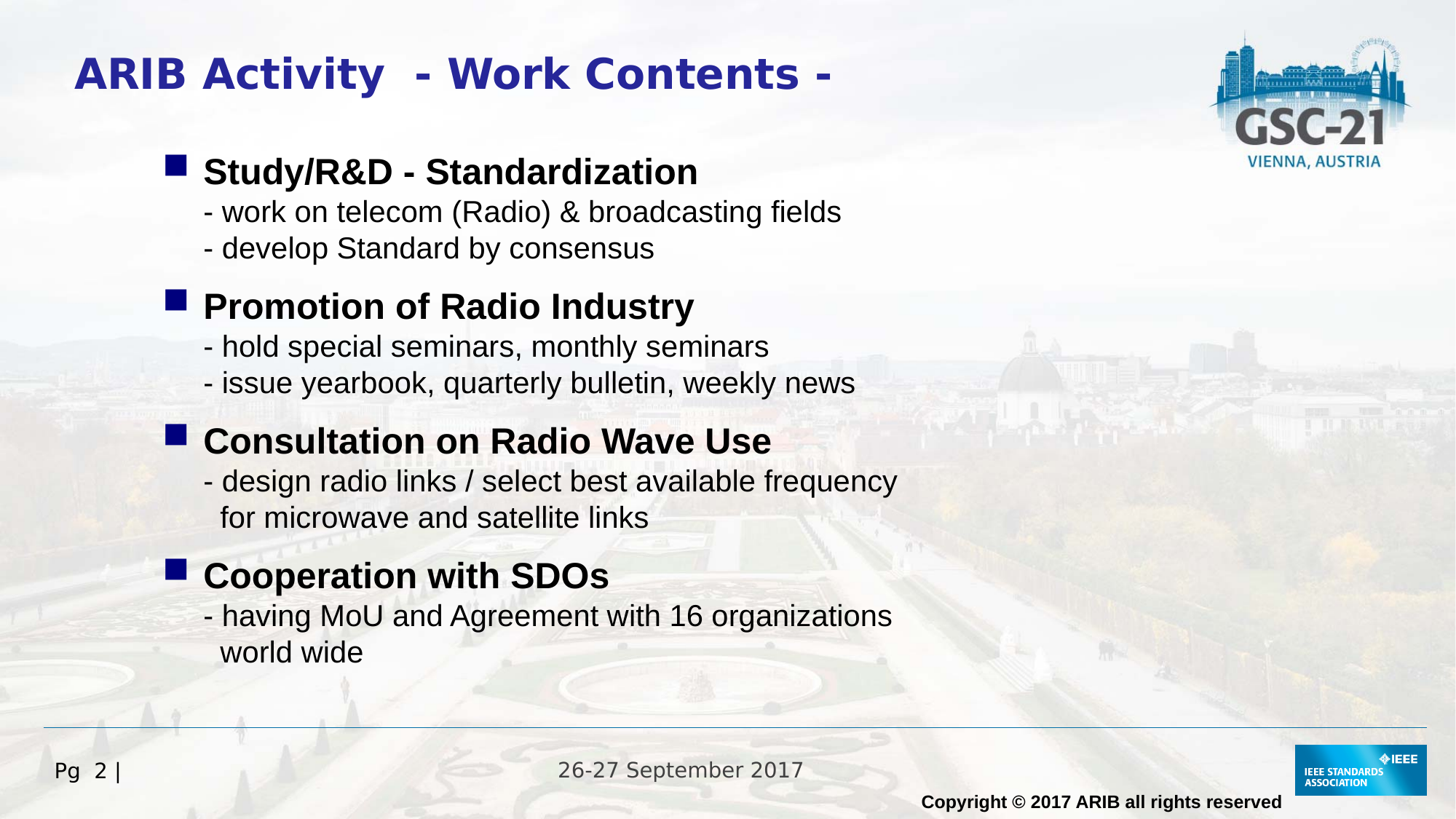

ARIB Activity  - Work Contents -
Study/R&D - Standardization
- work on telecom (Radio) & broadcasting fields
- develop Standard by consensus
Promotion of Radio Industry
- hold special seminars, monthly seminars
- issue yearbook, quarterly bulletin, weekly news
Consultation on Radio Wave Use
- design radio links / select best available frequency
  for microwave and satellite links
Cooperation with SDOs
- having MoU and Agreement with 16 organizations
  world wide
Pg  2 |